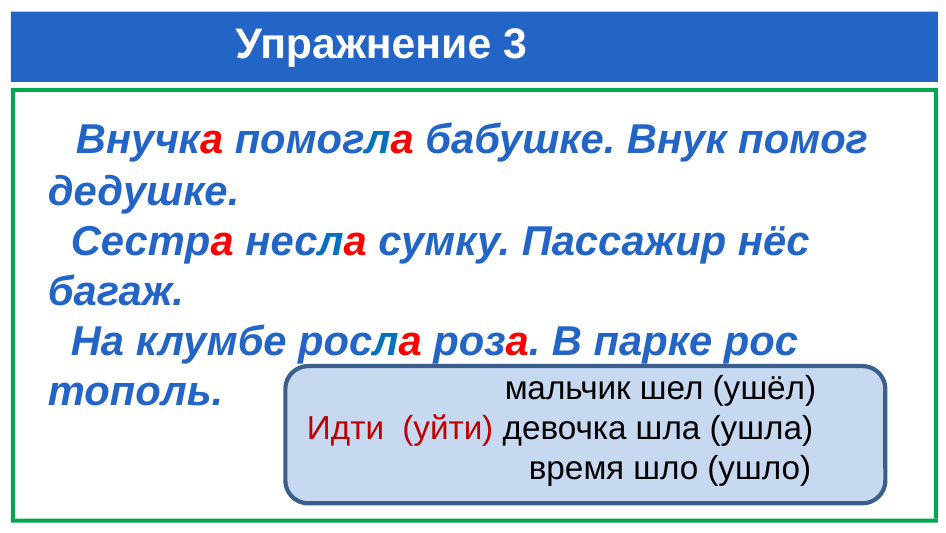

# Упражнение 3
  Внучка помогла бабушке. Внук помог дедушке.
  Сестра несла сумку. Пассажир нёс багаж.
  На клумбе росла роза. В парке рос тополь.

                                            мальчик шел (ушёл)
Идти  (уйти) девочка шла (ушла)
                        время шло (ушло)